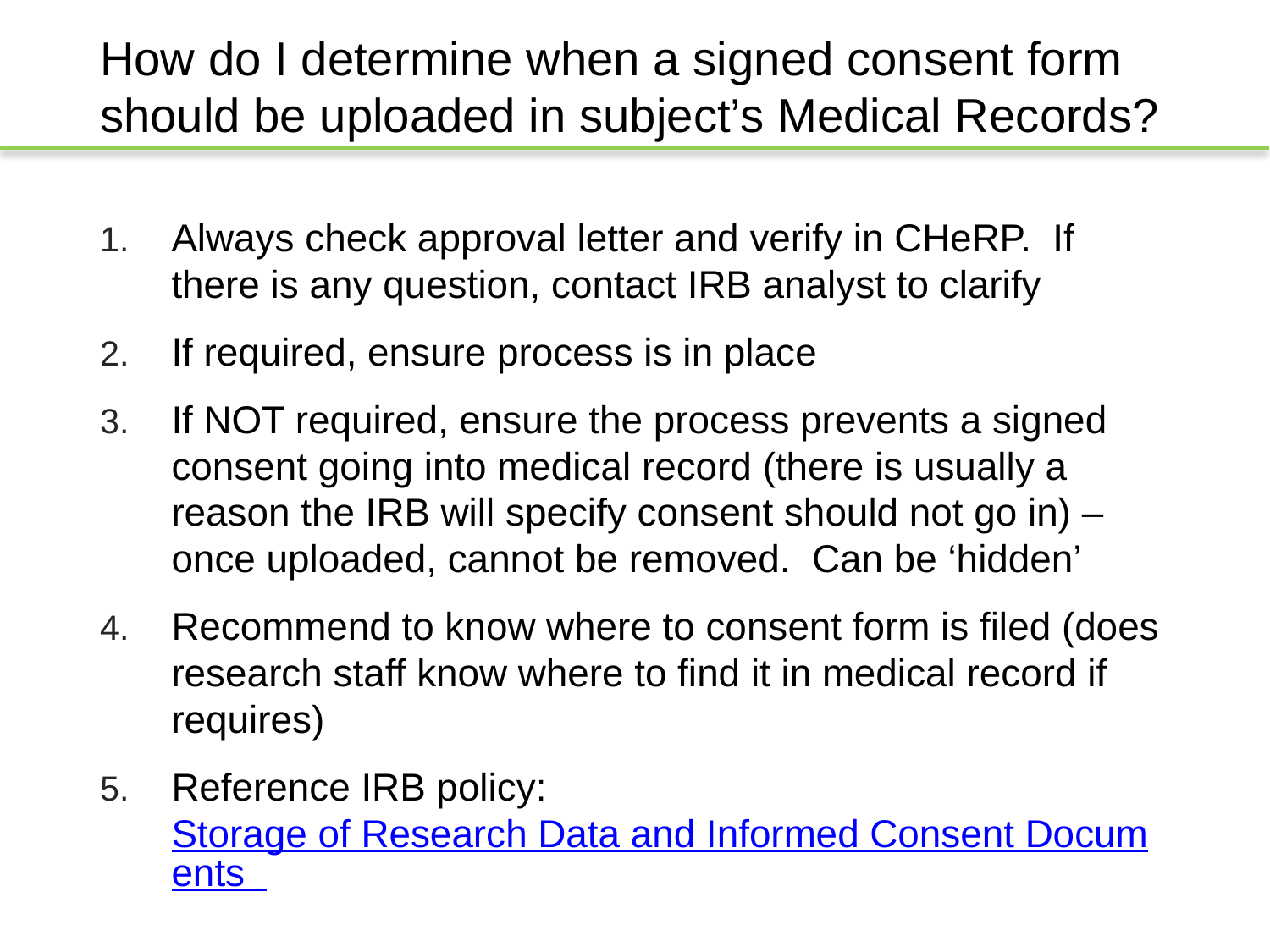

# How do I determine when a signed consent form should be uploaded in subject’s Medical Records?
Always check approval letter and verify in CHeRP.  If there is any question, contact IRB analyst to clarify
If required, ensure process is in place
If NOT required, ensure the process prevents a signed consent going into medical record (there is usually a reason the IRB will specify consent should not go in) – once uploaded, cannot be removed.  Can be ‘hidden’
Recommend to know where to consent form is filed (does research staff know where to find it in medical record if requires)
Reference IRB policy: Storage of Research Data and Informed Consent Documents